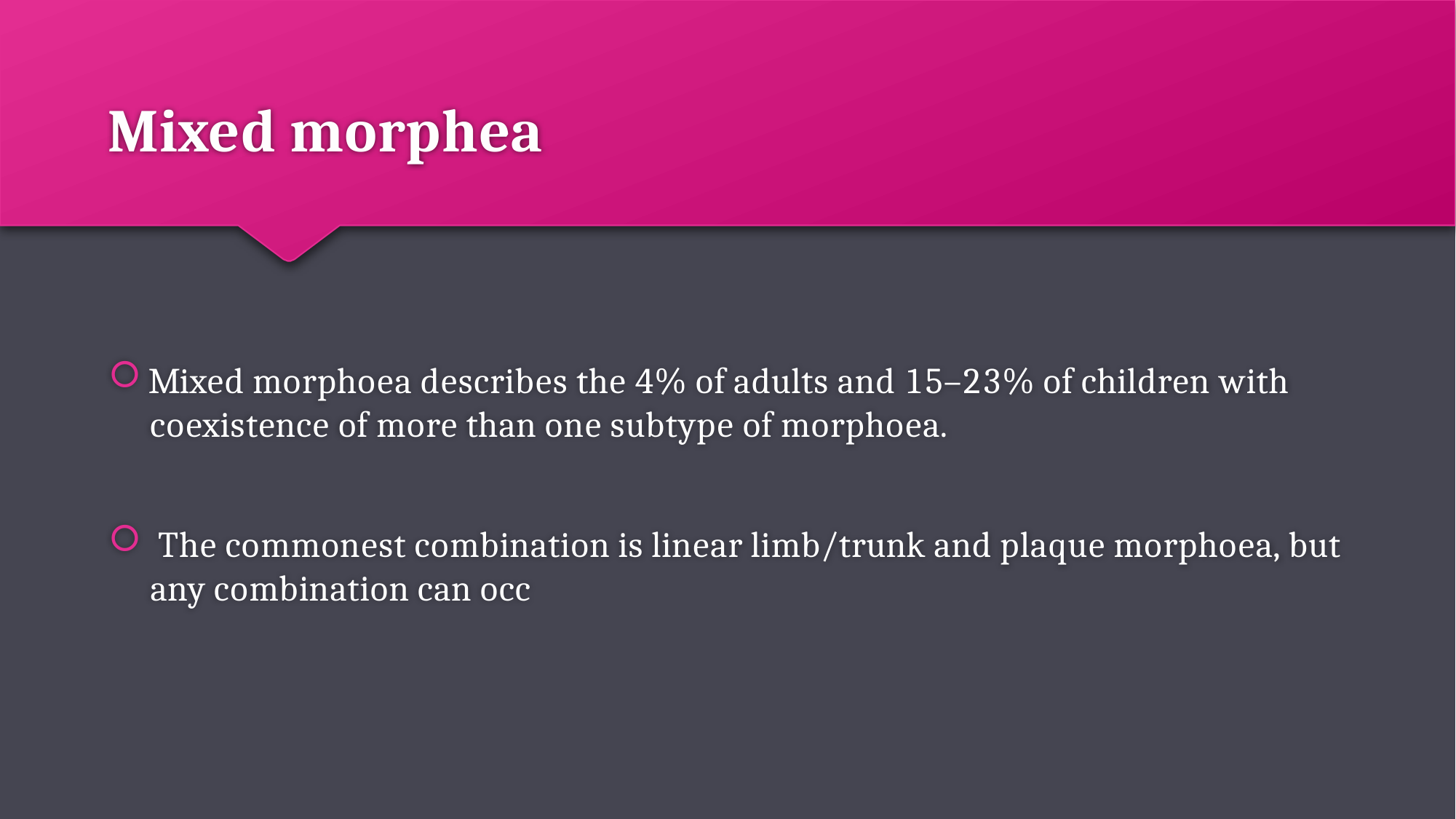

# Mixed morphea
Mixed morphoea describes the 4% of adults and 15–23% of children with coexistence of more than one subtype of morphoea.

 The commonest combination is linear limb/trunk and plaque morphoea, but any combination can occ